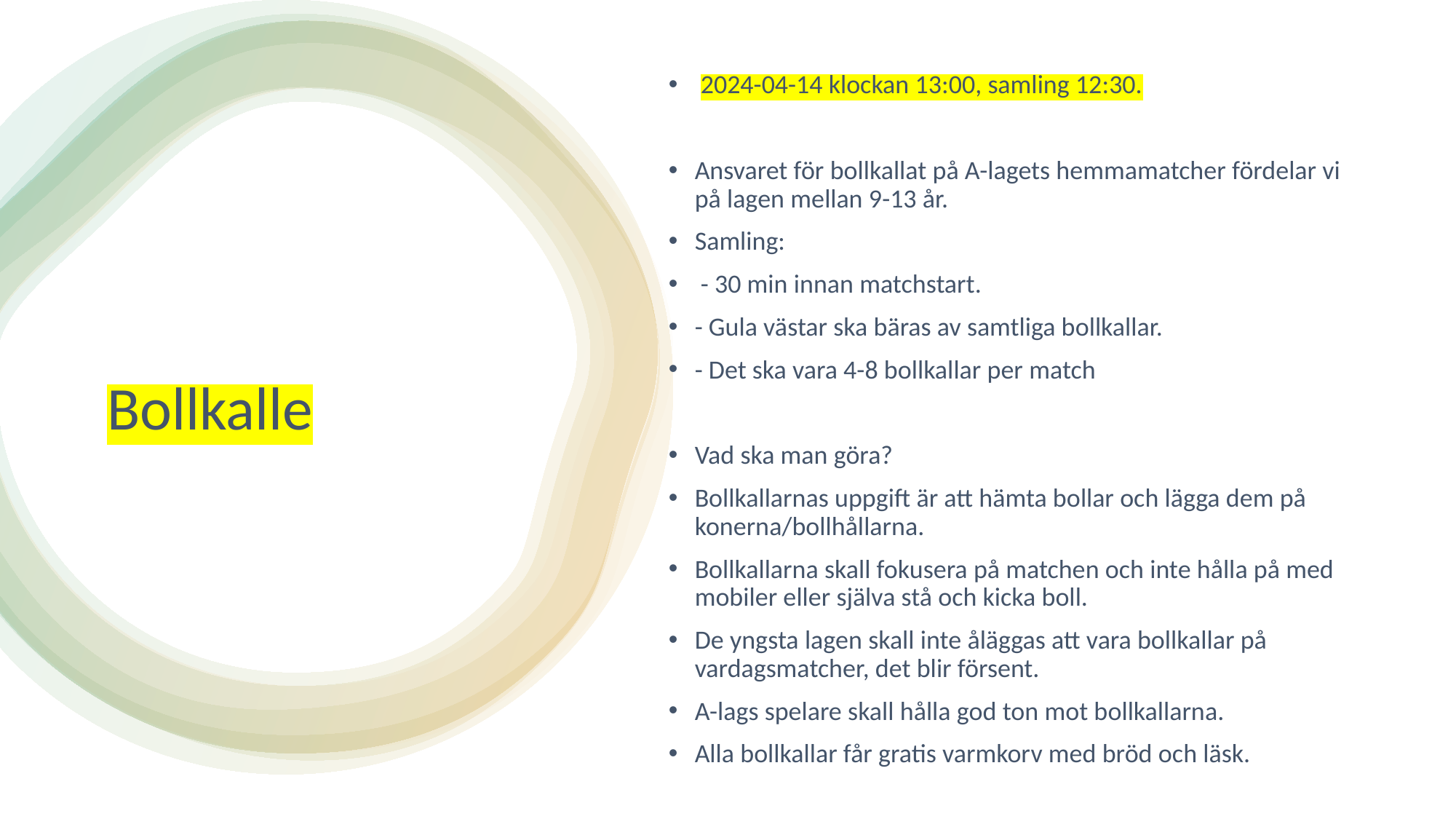

2024-04-14 klockan 13:00, samling 12:30.

Ansvaret för bollkallat på A-lagets hemmamatcher fördelar vi på lagen mellan 9-13 år.
Samling:
 - 30 min innan matchstart.
- Gula västar ska bäras av samtliga bollkallar.
- Det ska vara 4-8 bollkallar per match

Vad ska man göra?
Bollkallarnas uppgift är att hämta bollar och lägga dem på konerna/bollhållarna.
Bollkallarna skall fokusera på matchen och inte hålla på med mobiler eller själva stå och kicka boll.
De yngsta lagen skall inte åläggas att vara bollkallar på vardagsmatcher, det blir försent.
A-lags spelare skall hålla god ton mot bollkallarna.
Alla bollkallar får gratis varmkorv med bröd och läsk.

# Bollkalle